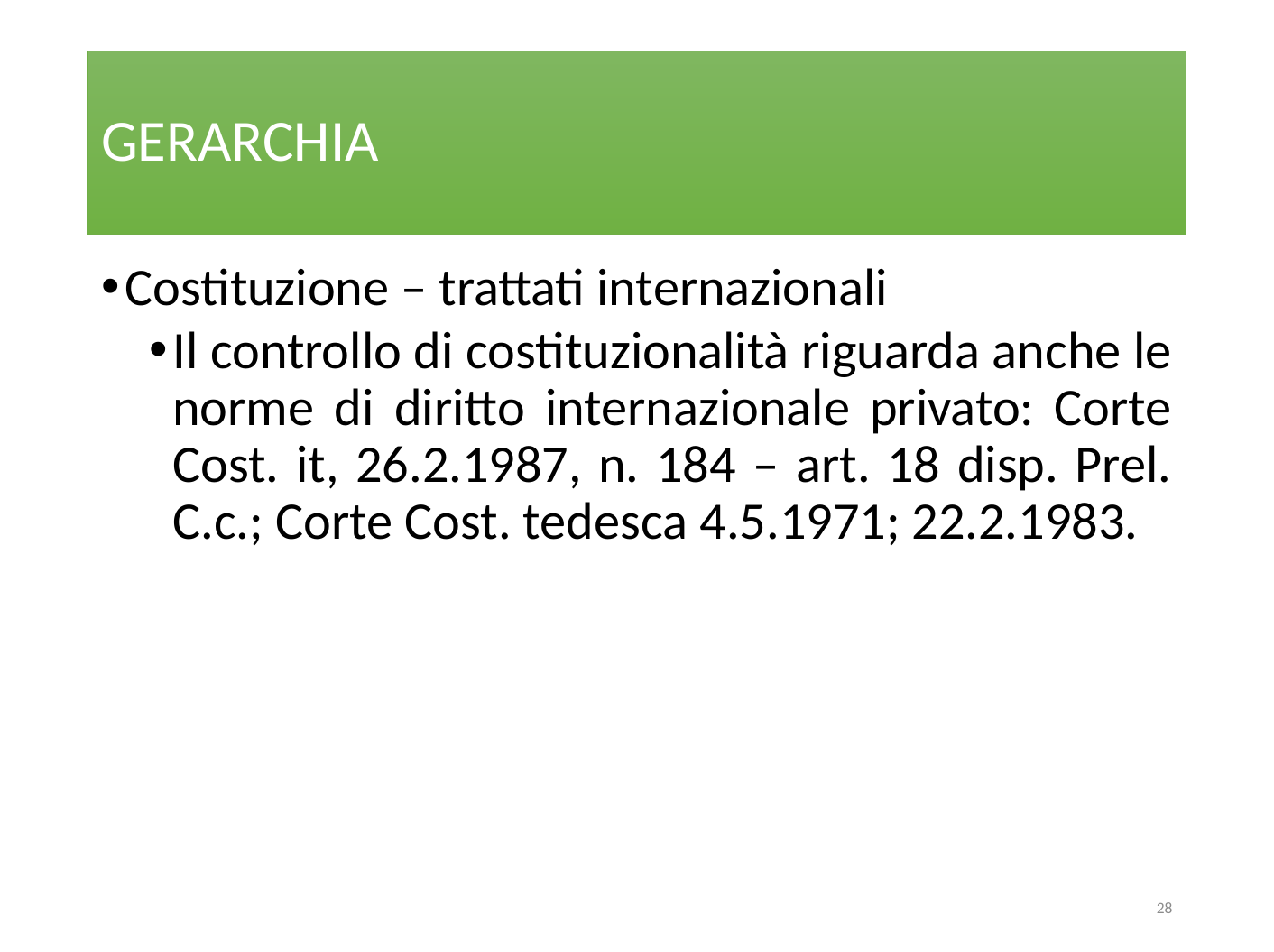

# GERARCHIA
Costituzione – trattati internazionali
Il controllo di costituzionalità riguarda anche le norme di diritto internazionale privato: Corte Cost. it, 26.2.1987, n. 184 – art. 18 disp. Prel. C.c.; Corte Cost. tedesca 4.5.1971; 22.2.1983.

28